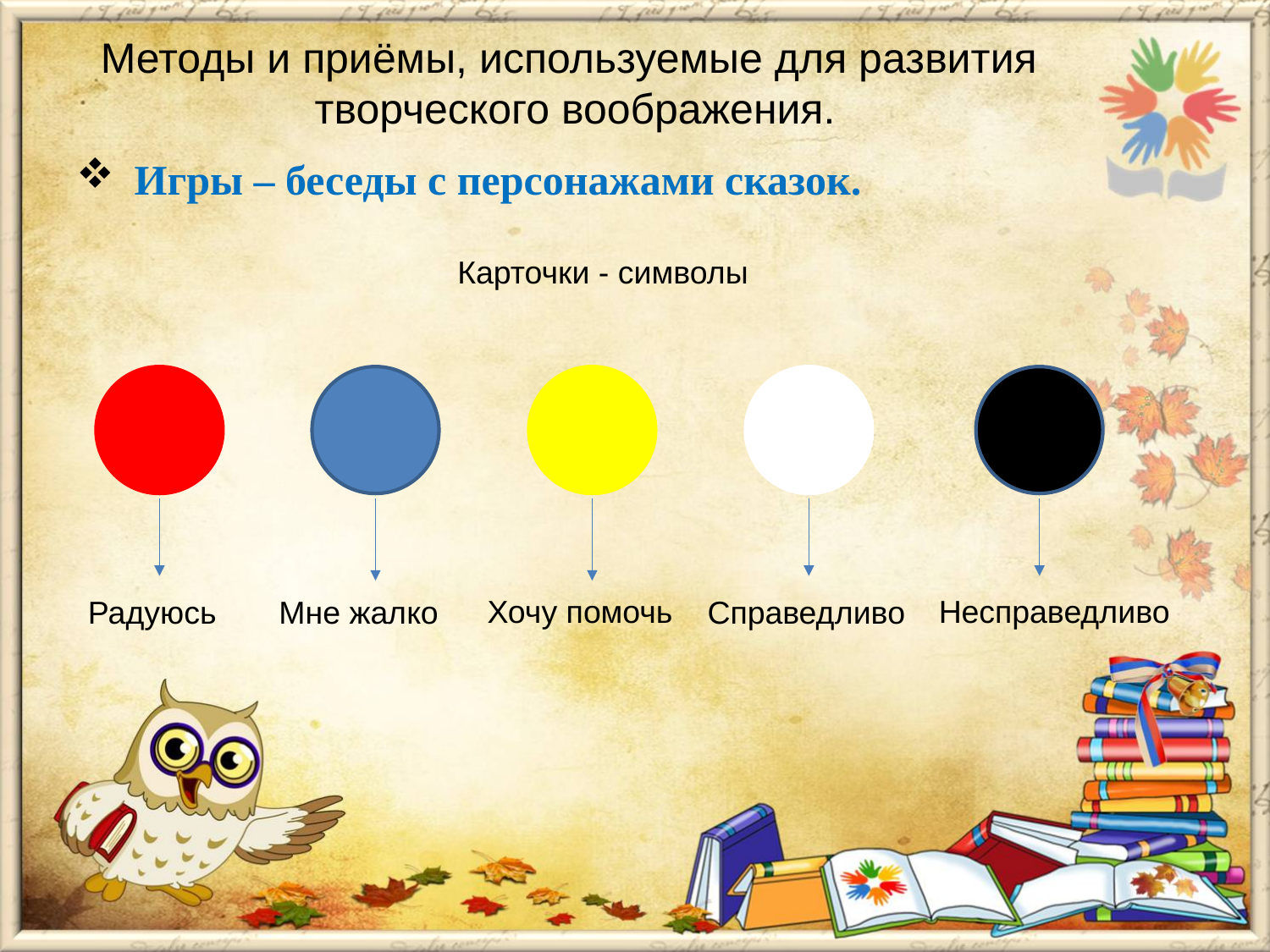

# Методы и приёмы, используемые для развития творческого воображения.
 Игры – беседы с персонажами сказок.
Карточки - символы

Хочу помочь
Несправедливо
Радуюсь
Мне жалко
Справедливо